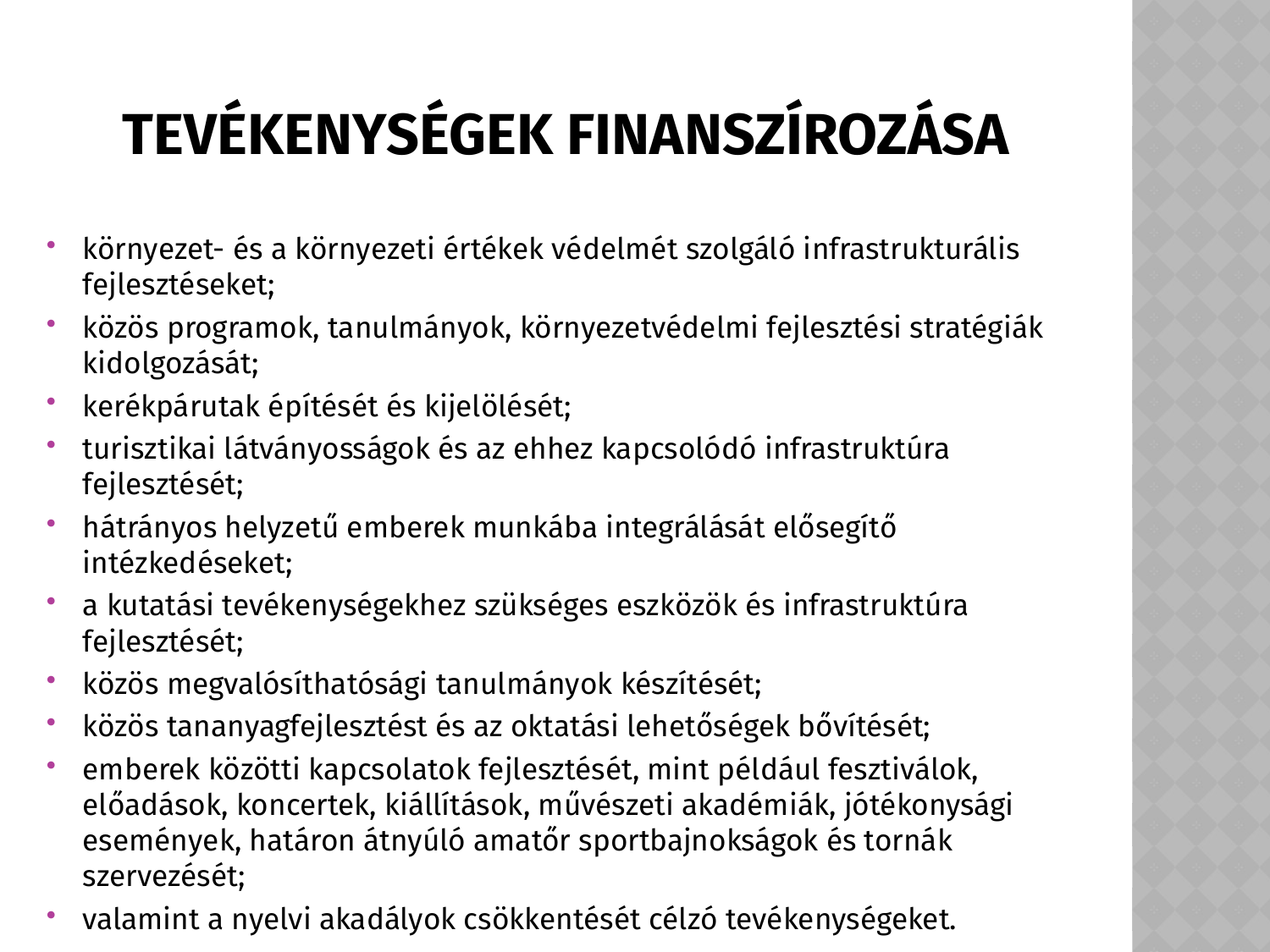

# tevékenységek finanszírozása
környezet- és a környezeti értékek védelmét szolgáló infrastrukturális fejlesztéseket;
közös programok, tanulmányok, környezetvédelmi fejlesztési stratégiák kidolgozását;
kerékpárutak építését és kijelölését;
turisztikai látványosságok és az ehhez kapcsolódó infrastruktúra fejlesztését;
hátrányos helyzetű emberek munkába integrálását elősegítő intézkedéseket;
a kutatási tevékenységekhez szükséges eszközök és infrastruktúra fejlesztését;
közös megvalósíthatósági tanulmányok készítését;
közös tananyagfejlesztést és az oktatási lehetőségek bővítését;
emberek közötti kapcsolatok fejlesztését, mint például fesztiválok, előadások, koncertek, kiállítások, művészeti akadémiák, jótékonysági események, határon átnyúló amatőr sportbajnokságok és tornák szervezését;
valamint a nyelvi akadályok csökkentését célzó tevékenységeket.